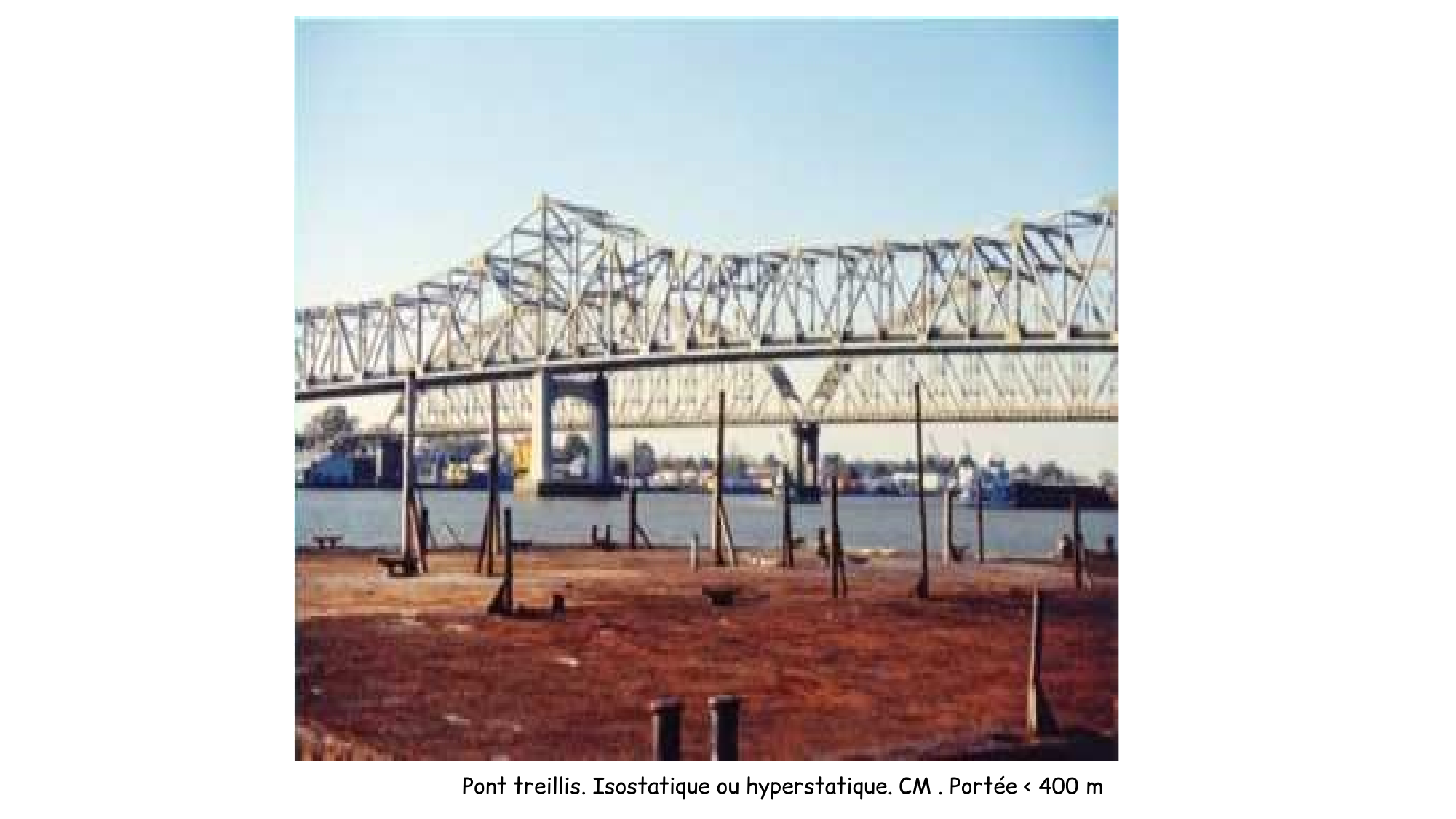

Pont treillis. Isostatique ou hyperstatique. CM . Portée < 400 m